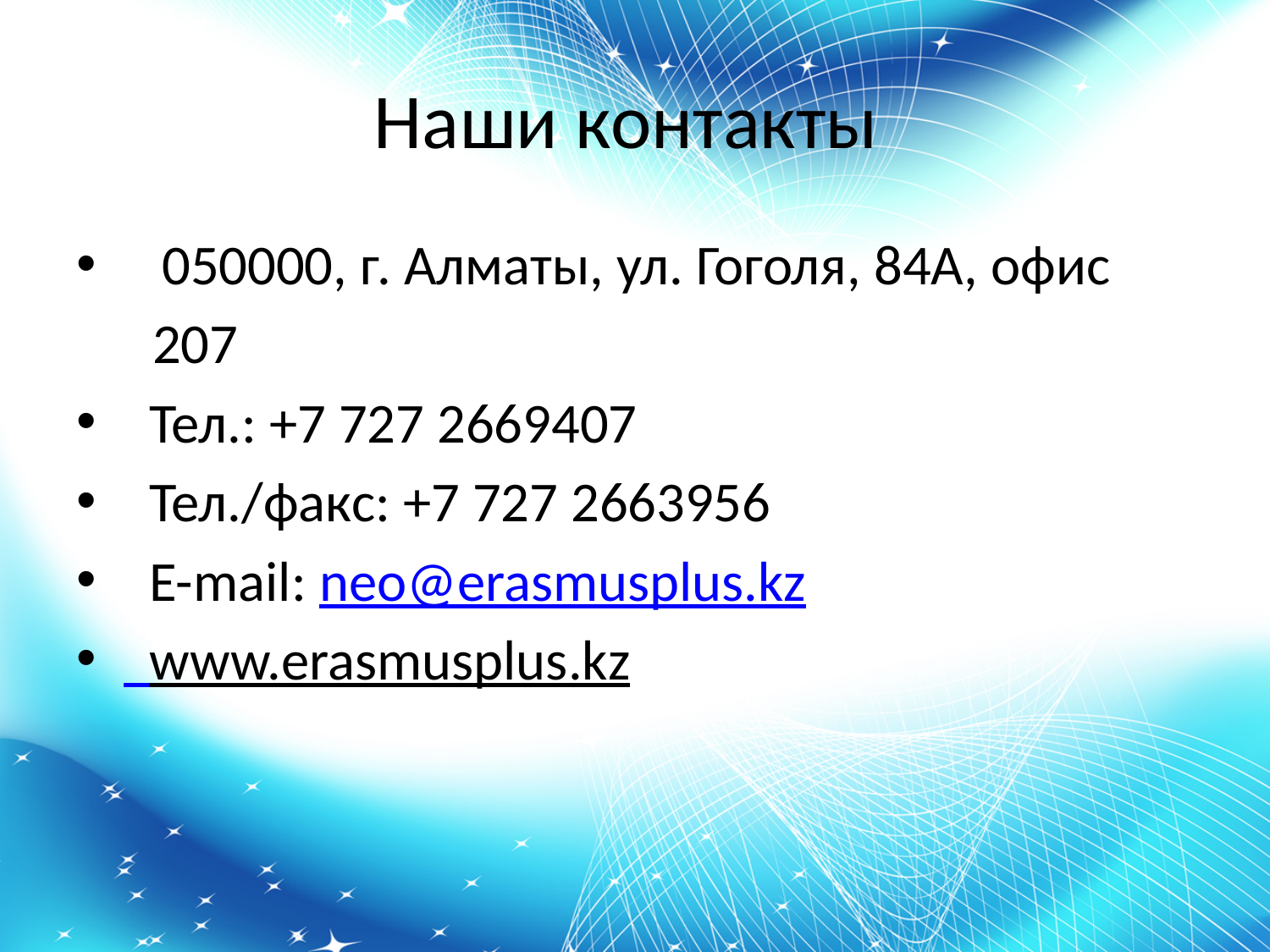

# Наши контакты
   050000, г. Алматы, ул. Гоголя, 84А, офис
      207
  Тел.: +7 727 2669407
  Тел./факс: +7 727 2663956
  E-mail: neo@erasmusplus.kz
  www.erasmusplus.kz